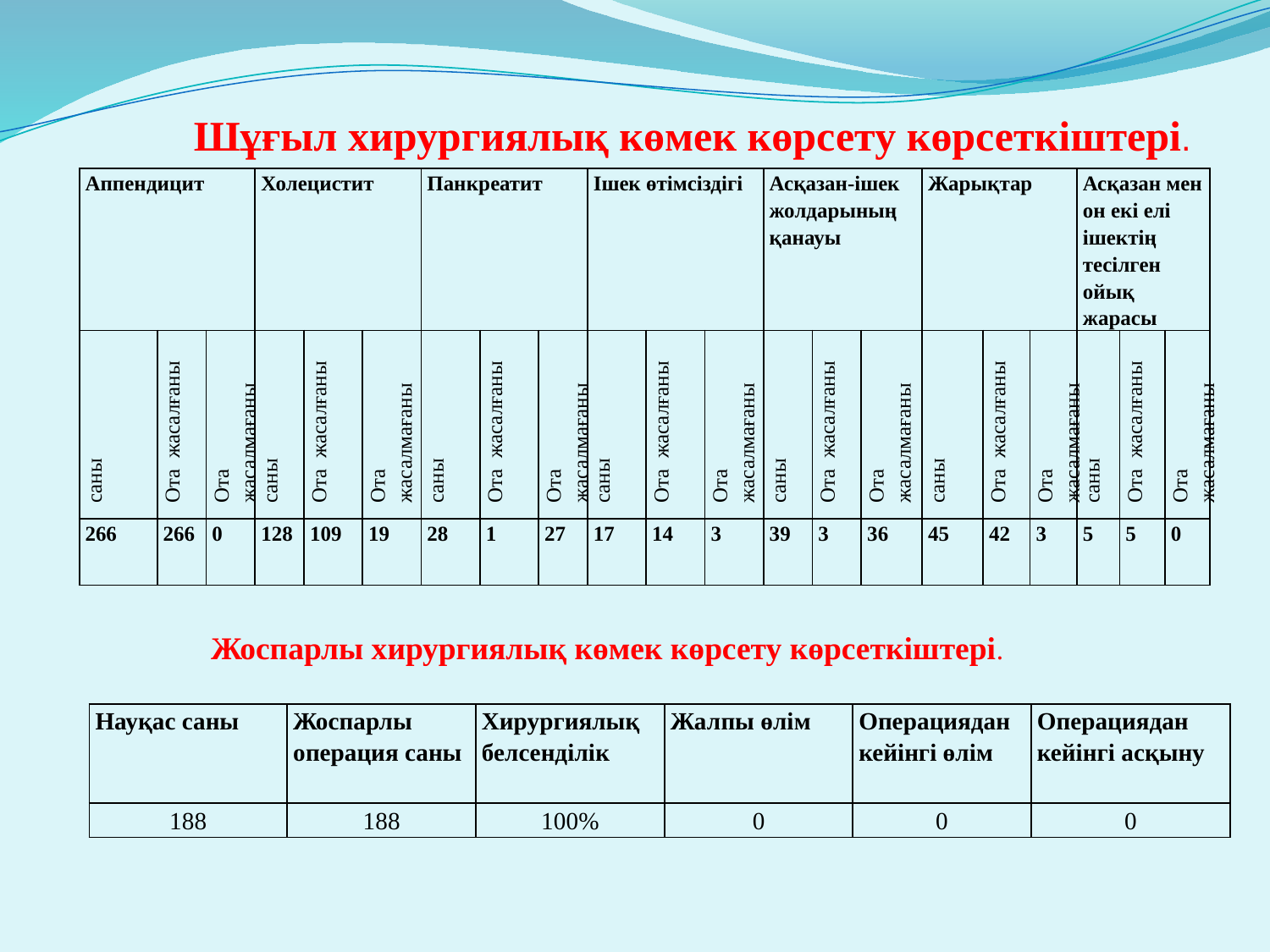

Шұғыл хирургиялық көмек көрсету көрсеткіштері.
|  | Аппендицит |  |  | Холецистит |  |  | Панкреатит |  |  | Ішек өтімсіздігі |  |  | Асқазан-ішек жолдарының қанауы |  |  | Жарықтар |  |  | Асқазан мен он екі елі ішектің тесілген ойық жарасы |  |  |
| --- | --- | --- | --- | --- | --- | --- | --- | --- | --- | --- | --- | --- | --- | --- | --- | --- | --- | --- | --- | --- | --- |
|  | саны | Ота жасалғаны | Ота жасалмағаны | саны | Ота жасалғаны | Ота жасалмағаны | саны | Ота жасалғаны | Ота жасалмағаны | саны | Ота жасалғаны | Ота жасалмағаны | саны | Ота жасалғаны | Ота жасалмағаны | саны | Ота жасалғаны | Ота жасалмағаны | саны | Ота жасалғаны | Ота жасалмағаны |
|  | 266 | 266 | 0 | 128 | 109 | 19 | 28 | 1 | 27 | 17 | 14 | 3 | 39 | 3 | 36 | 45 | 42 | 3 | 5 | 5 | 0 |

Жоспарлы хирургиялық көмек көрсету көрсеткіштері.
| Науқас саны | Жоспарлы операция саны | Хирургиялық белсенділік | Жалпы өлім | Операциядан кейінгі өлім | Операциядан кейінгі асқыну |
| --- | --- | --- | --- | --- | --- |
| 188 | 188 | 100% | 0 | 0 | 0 |